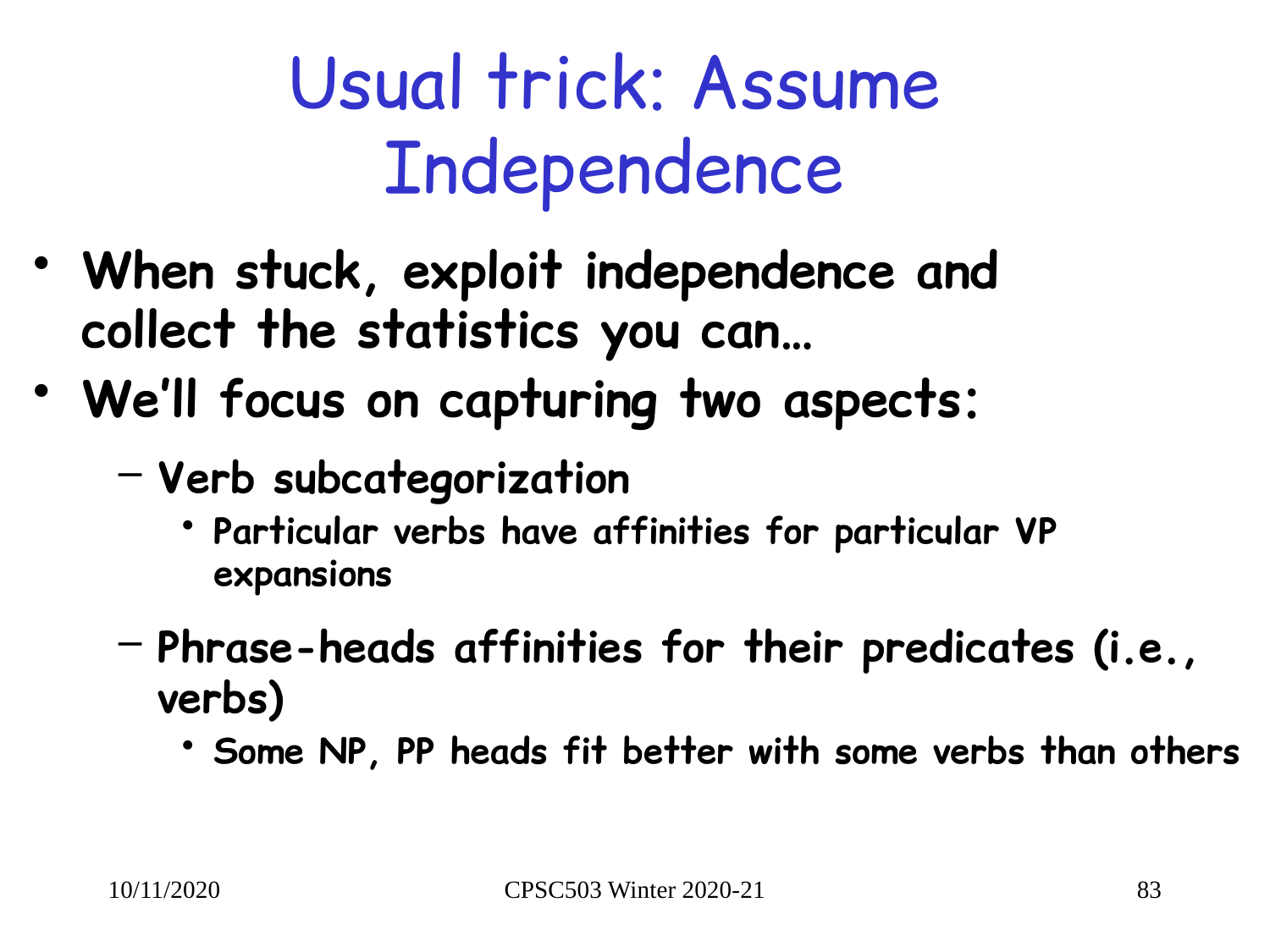

# Usual trick: Assume Independence
When stuck, exploit independence and collect the statistics you can…
We’ll focus on capturing two aspects:
Verb subcategorization
Particular verbs have affinities for particular VP expansions
Phrase-heads affinities for their predicates (i.e., verbs)
Some NP, PP heads fit better with some verbs than others
10/11/2020
CPSC503 Winter 2020-21
83